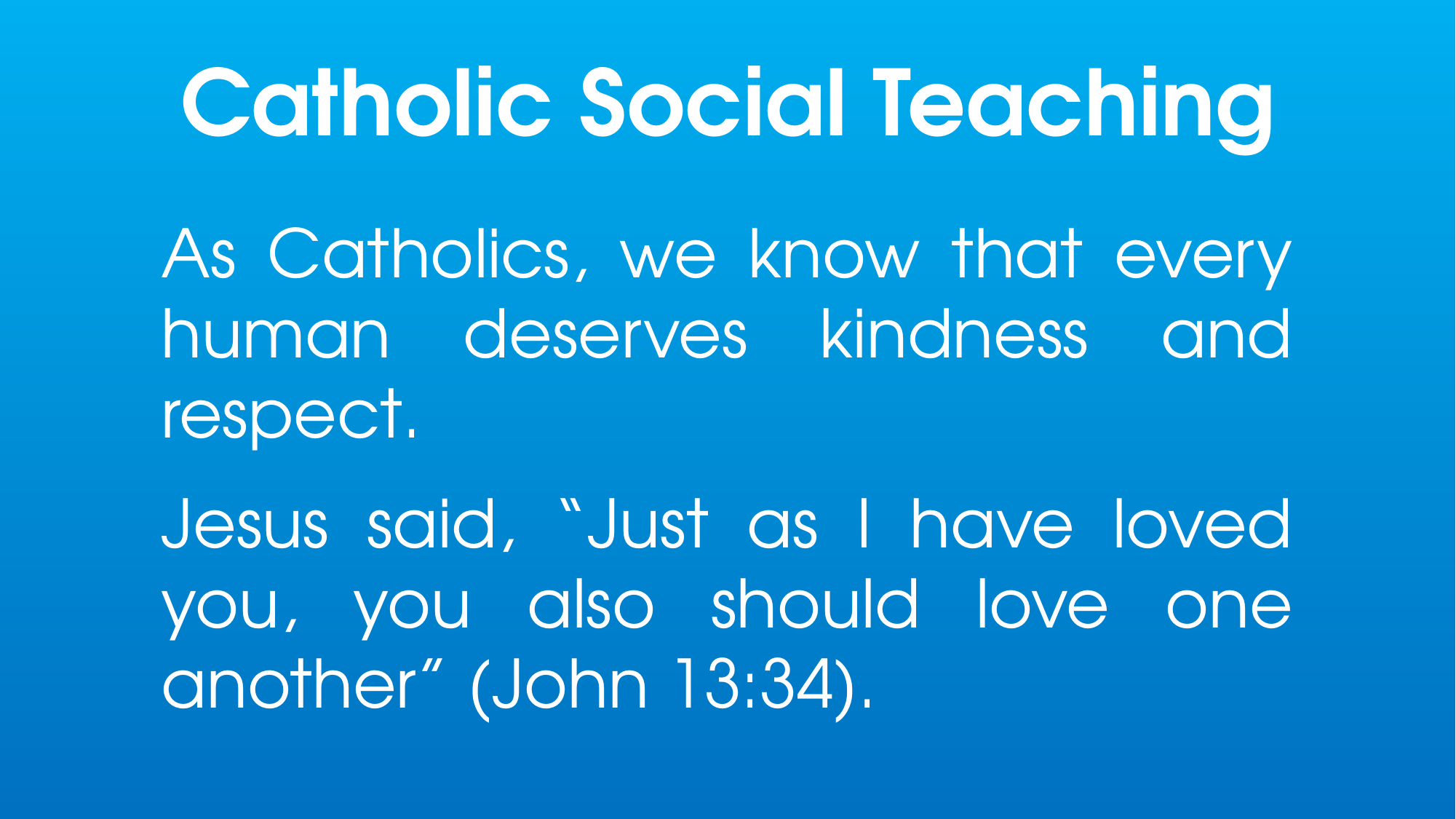

# Catholic Social Teaching
As Catholics, we know that every human deserves kindness and respect.
Jesus said, “Just as I have loved you, you also should love one another” (John 13:34).